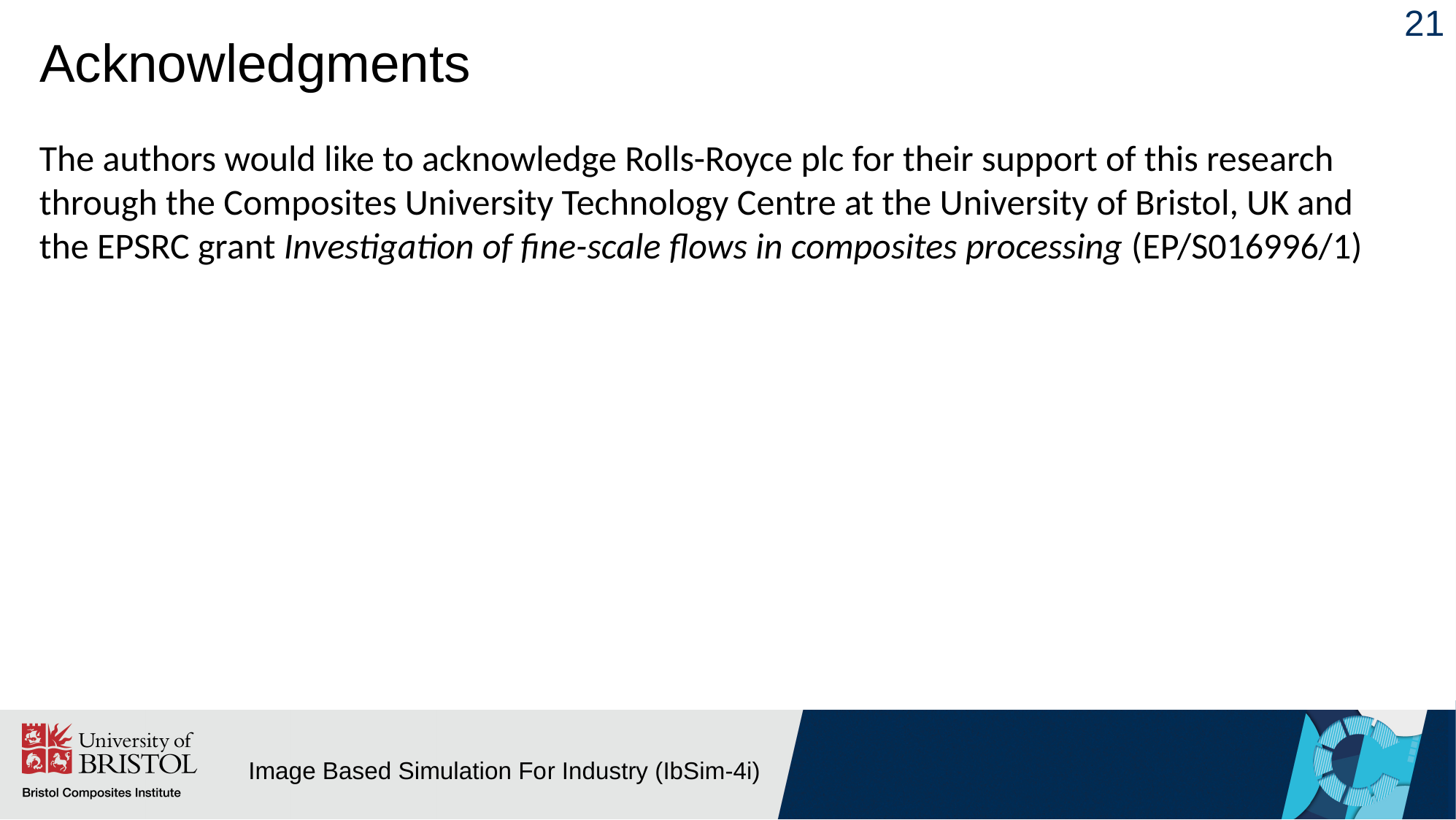

21
# Acknowledgments
The authors would like to acknowledge Rolls-Royce plc for their support of this research through the Composites University Technology Centre at the University of Bristol, UK and the EPSRC grant Investigation of fine-scale flows in composites processing (EP/S016996/1)
Image Based Simulation For Industry (IbSim-4i)